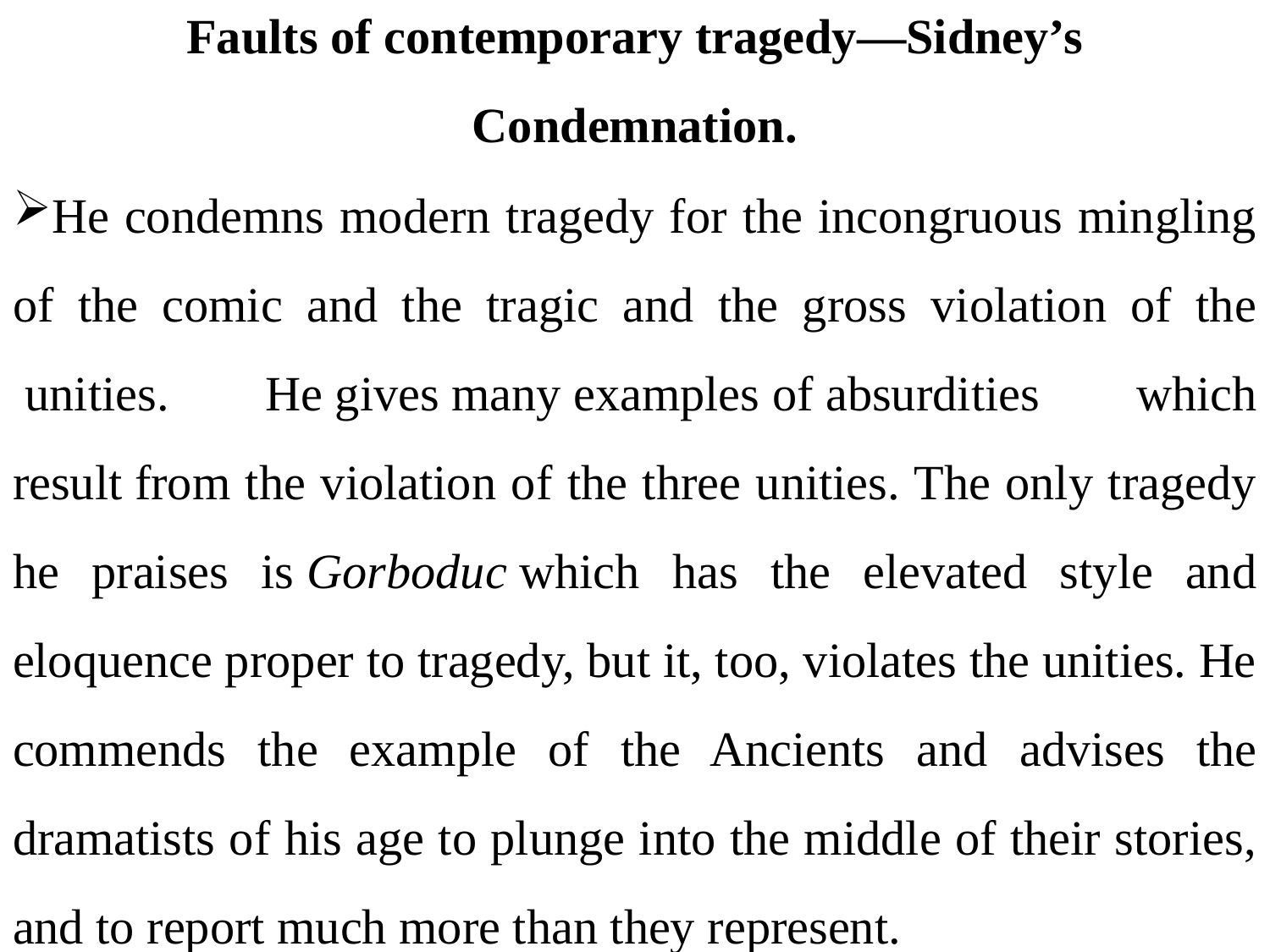

# Faults of contemporary tragedy—Sidney’s Condemnation.
He condemns modern tragedy for the incongruous mingling of the comic and the tragic and the gross violation of the  unities. He gives many examples of absurdities which result from the violation of the three unities. The only tragedy he praises is Gorboduc which has the elevated style and eloquence proper to tragedy, but it, too, violates the unities. He commends the example of the Ancients and advises the dramatists of his age to plunge into the middle of their stories, and to report much more than they represent.